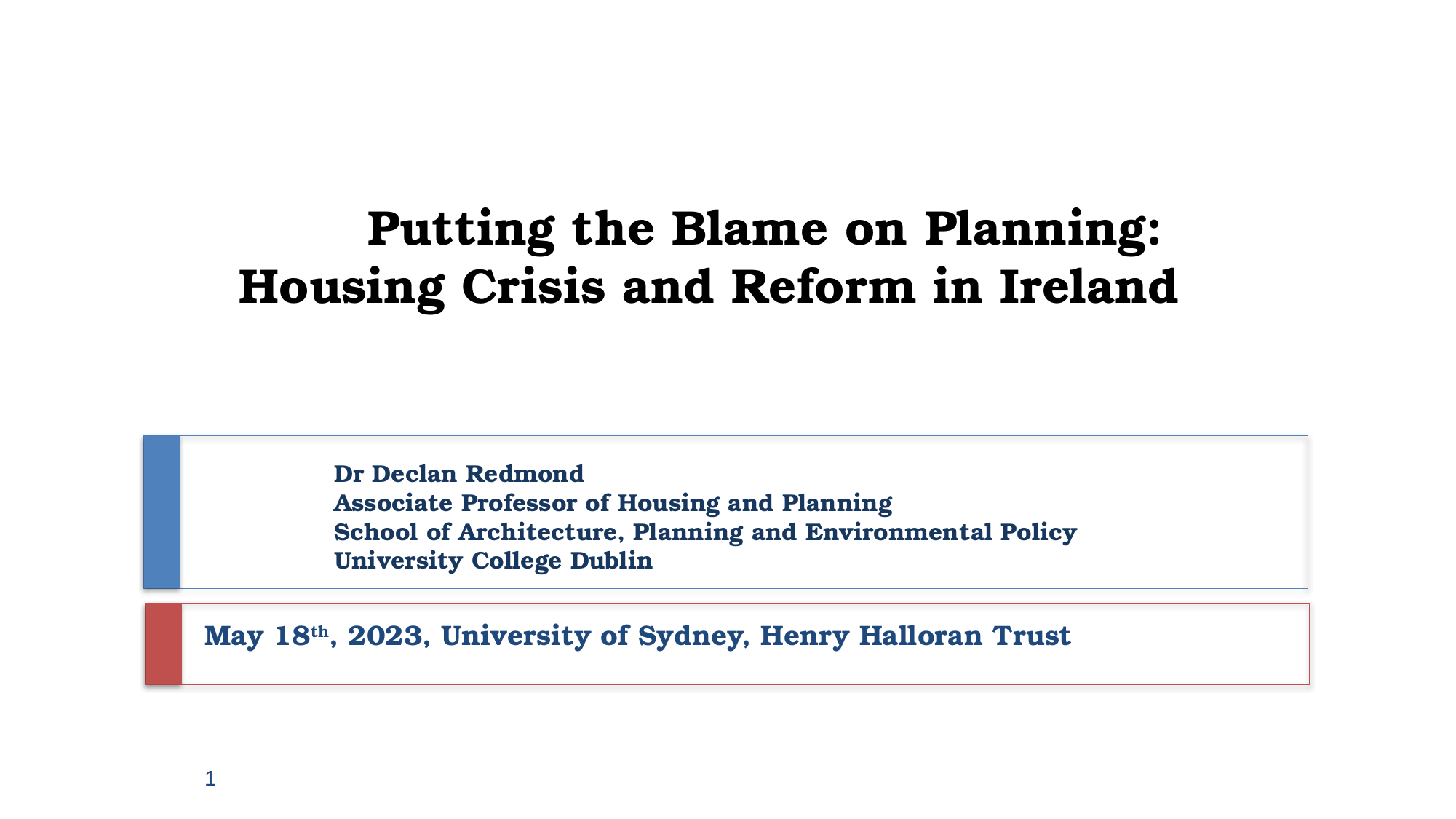

# Putting the Blame on Planning: Housing Crisis and Reform in Ireland
Dr Declan Redmond
Associate Professor of Housing and Planning
School of Architecture, Planning and Environmental Policy University College Dublin

May 18th, 2023, University of Sydney, Henry Halloran Trust
1